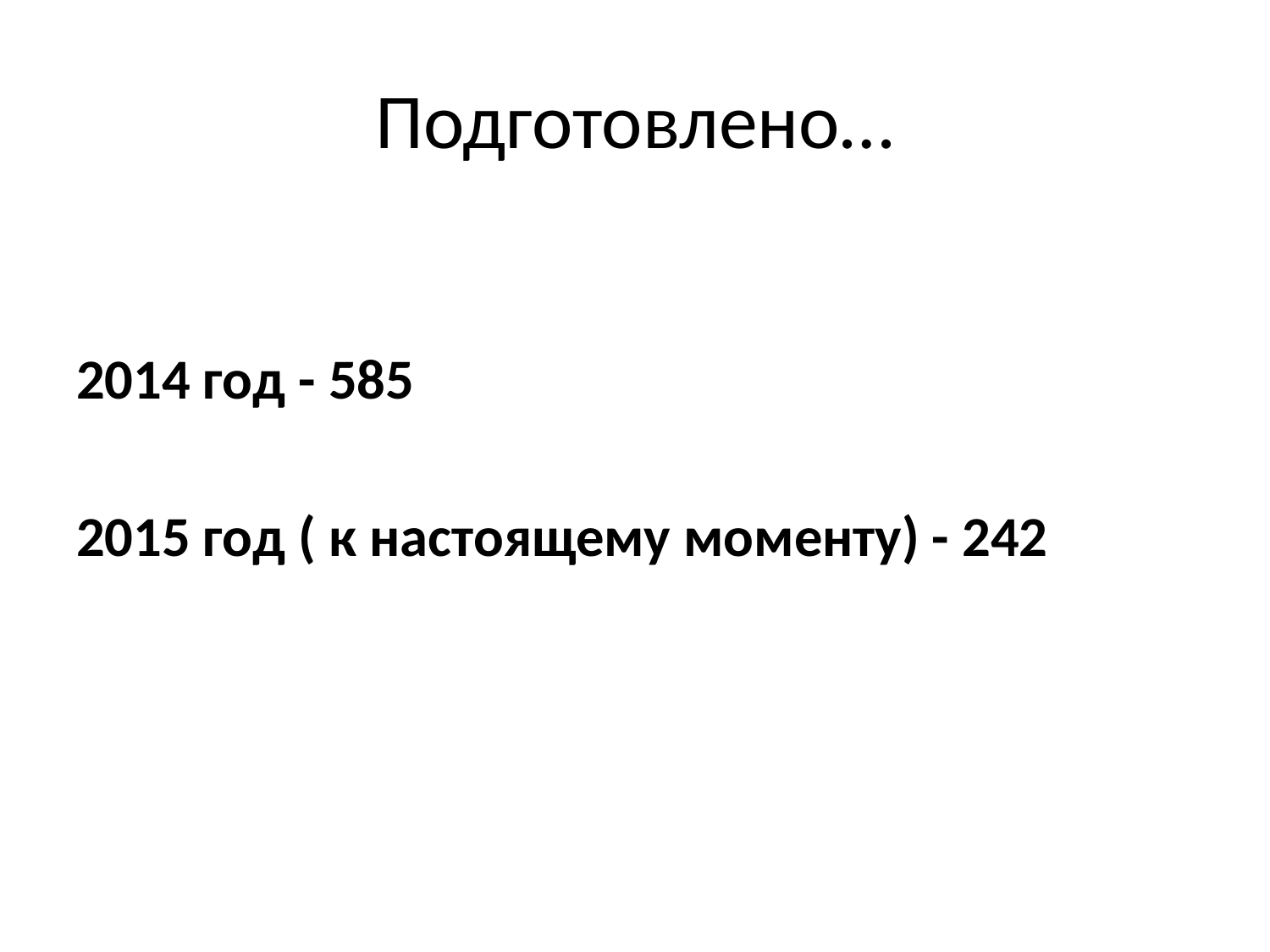

# Подготовлено…
2014 год - 585

2015 год ( к настоящему моменту) - 242